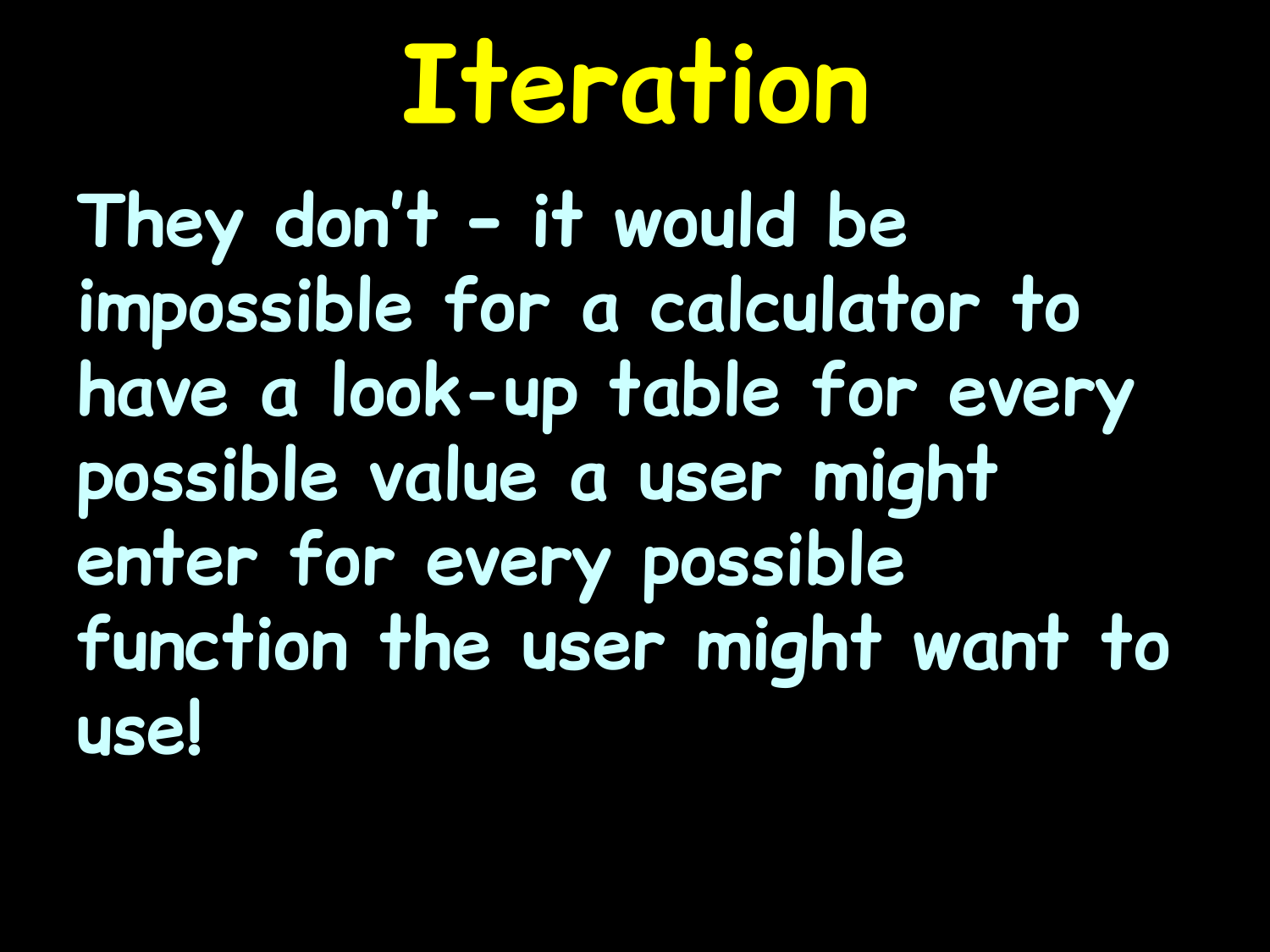

# Iteration
They don’t – it would be impossible for a calculator to have a look-up table for every possible value a user might enter for every possible function the user might want to use!